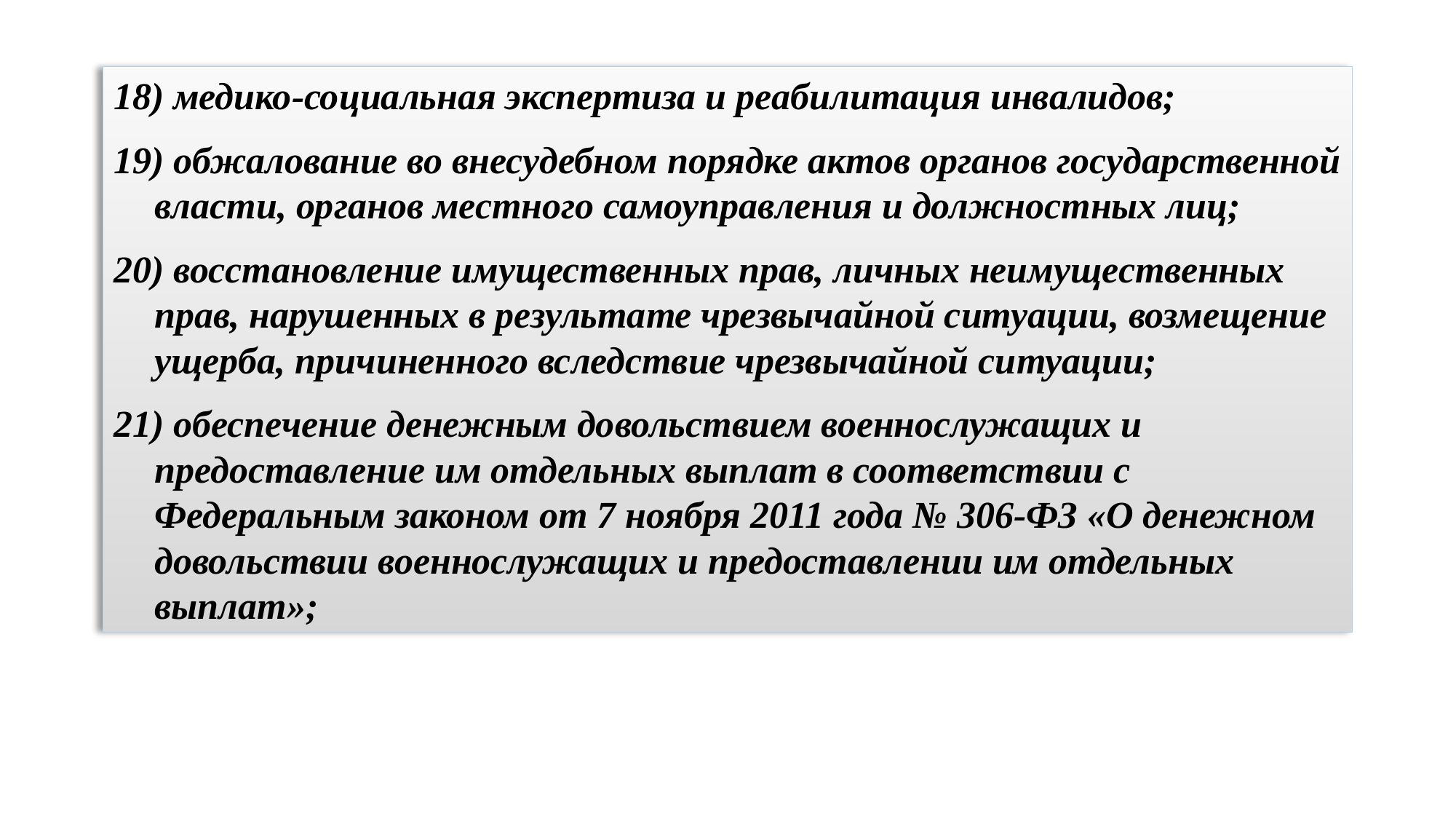

медико-социальная экспертиза и реабилитация инвалидов;
 обжалование во внесудебном порядке актов органов государственной власти, органов местного самоуправления и должностных лиц;
 восстановление имущественных прав, личных неимущественных прав, нарушенных в результате чрезвычайной ситуации, возмещение ущерба, причиненного вследствие чрезвычайной ситуации;
 обеспечение денежным довольствием военнослужащих и предоставление им отдельных выплат в соответствии с Федеральным законом от 7 ноября 2011 года № 306-ФЗ «О денежном довольствии военнослужащих и предоставлении им отдельных выплат»;